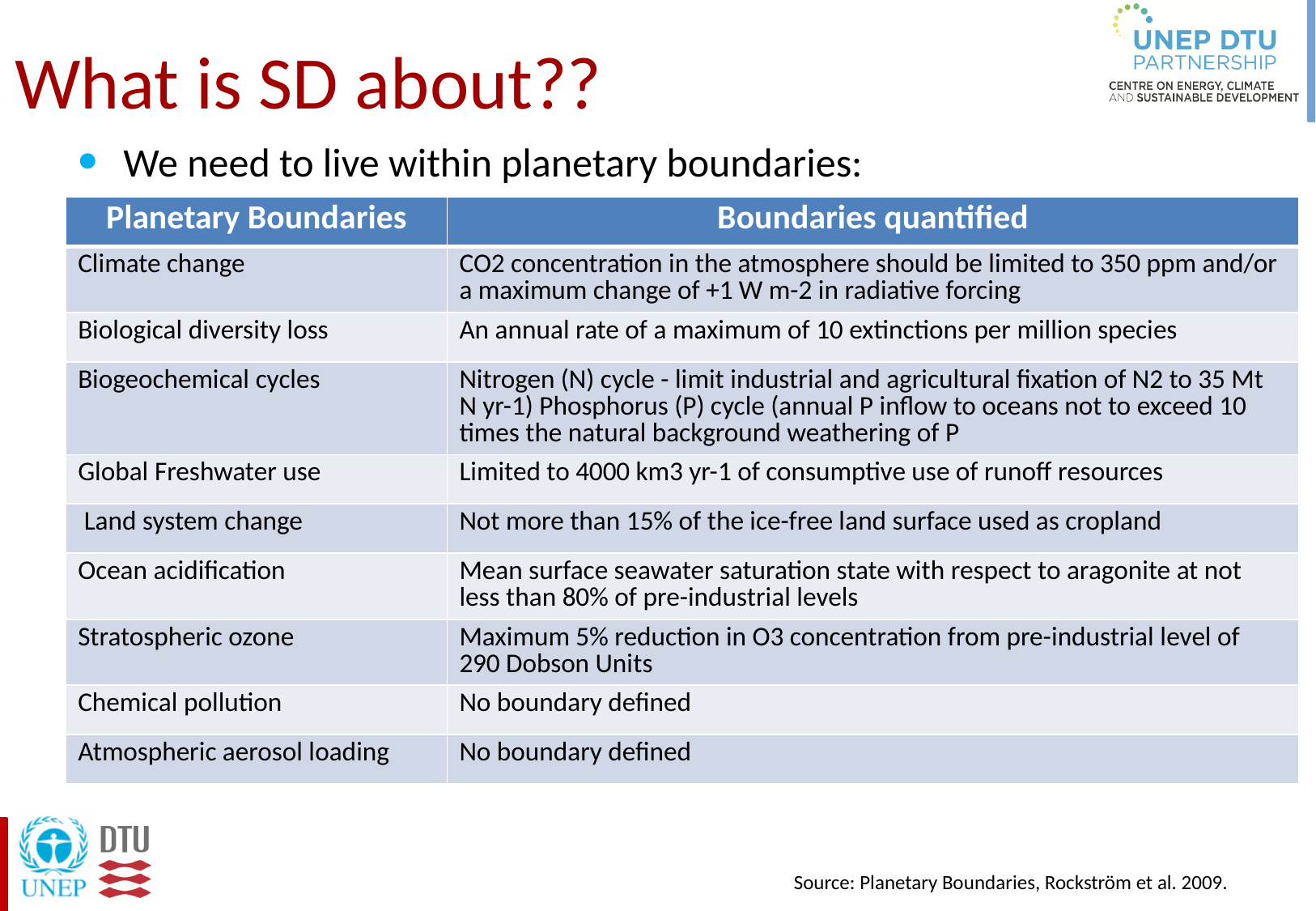

# What is SD about??
We need to live within planetary boundaries:

| Planetary Boundaries | Boundaries quantified |
| --- | --- |
| Climate change | CO2 concentration in the atmosphere should be limited to 350 ppm and/or a maximum change of +1 W m-2 in radiative forcing |
| Biological diversity loss | An annual rate of a maximum of 10 extinctions per million species |
| Biogeochemical cycles | Nitrogen (N) cycle - limit industrial and agricultural fixation of N2 to 35 Mt N yr-1) Phosphorus (P) cycle (annual P inflow to oceans not to exceed 10 times the natural background weathering of P |
| Global Freshwater use | Limited to 4000 km3 yr-1 of consumptive use of runoff resources |
| Land system change | Not more than 15% of the ice-free land surface used as cropland |
| Ocean acidification | Mean surface seawater saturation state with respect to aragonite at not less than 80% of pre-industrial levels |
| Stratospheric ozone | Maximum 5% reduction in O3 concentration from pre-industrial level of 290 Dobson Units |
| Chemical pollution | No boundary defined |
| Atmospheric aerosol loading | No boundary defined |
Source: Planetary Boundaries, Rockström et al. 2009.